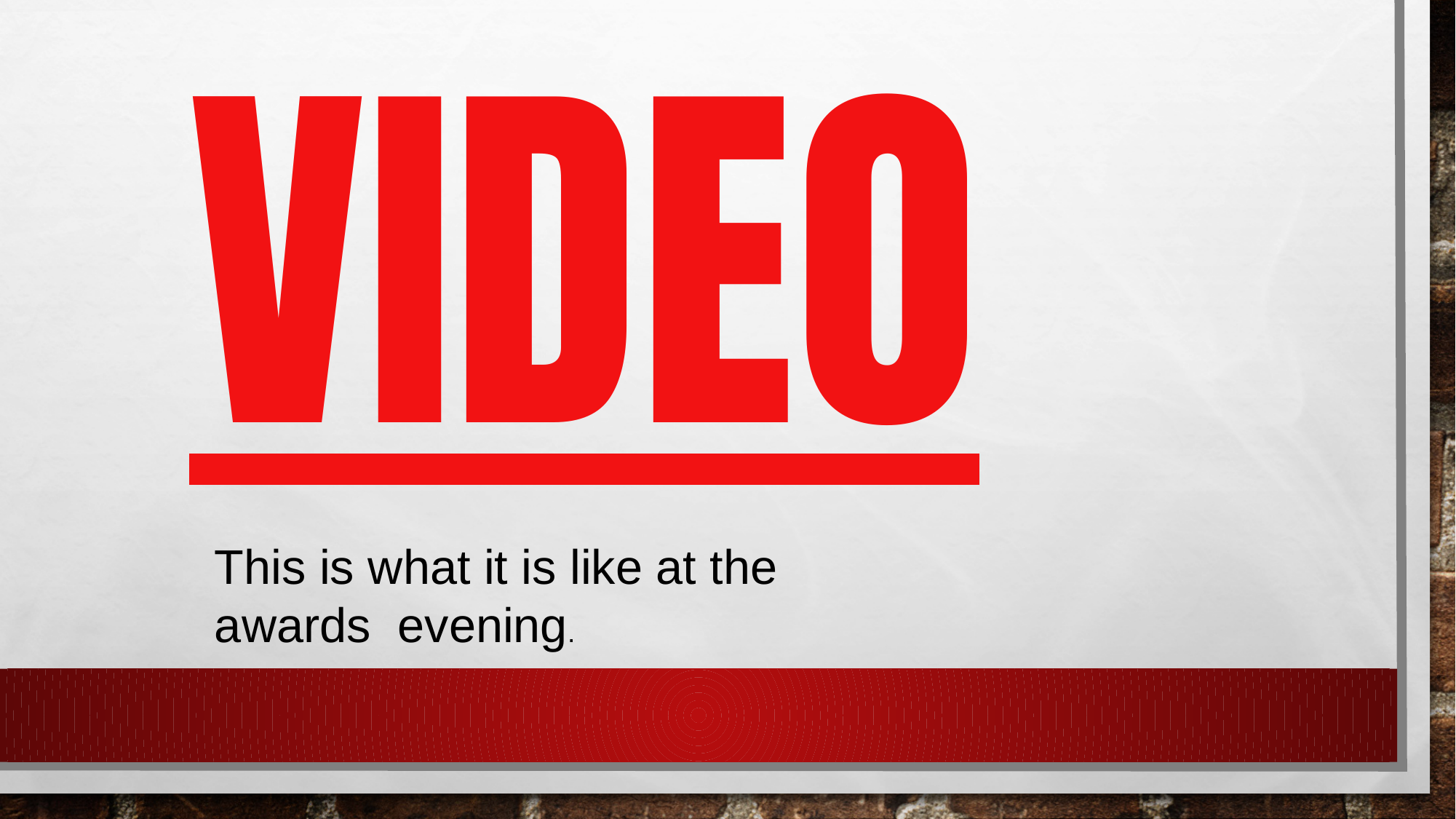

# VIDEO
This is what it is like at the awards  evening.